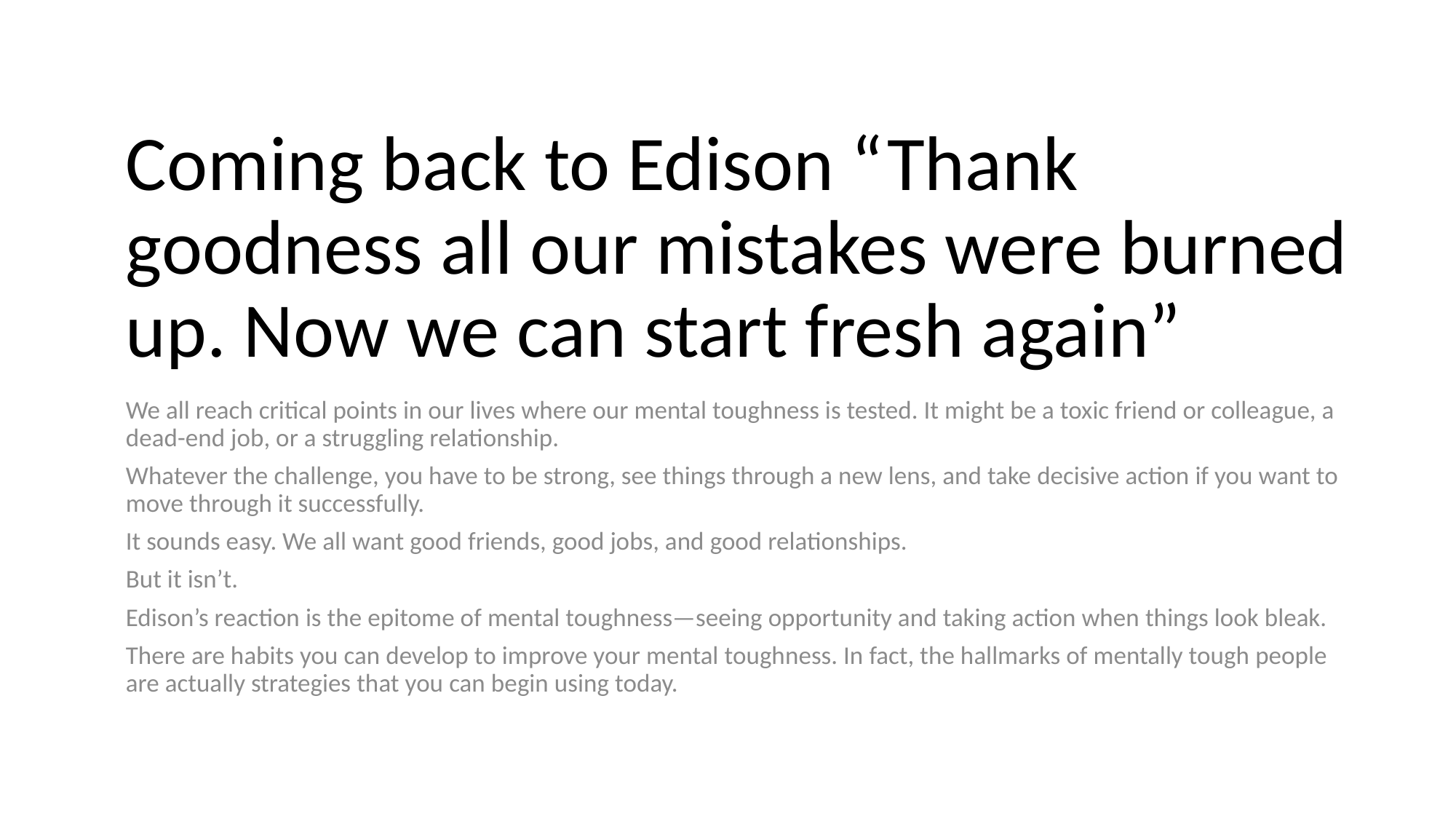

# Coming back to Edison “Thank goodness all our mistakes were burned up. Now we can start fresh again”
We all reach critical points in our lives where our mental toughness is tested. It might be a toxic friend or colleague, a dead-end job, or a struggling relationship.
Whatever the challenge, you have to be strong, see things through a new lens, and take decisive action if you want to move through it successfully.
It sounds easy. We all want good friends, good jobs, and good relationships.
But it isn’t.
Edison’s reaction is the epitome of mental toughness—seeing opportunity and taking action when things look bleak.
There are habits you can develop to improve your mental toughness. In fact, the hallmarks of mentally tough people are actually strategies that you can begin using today.